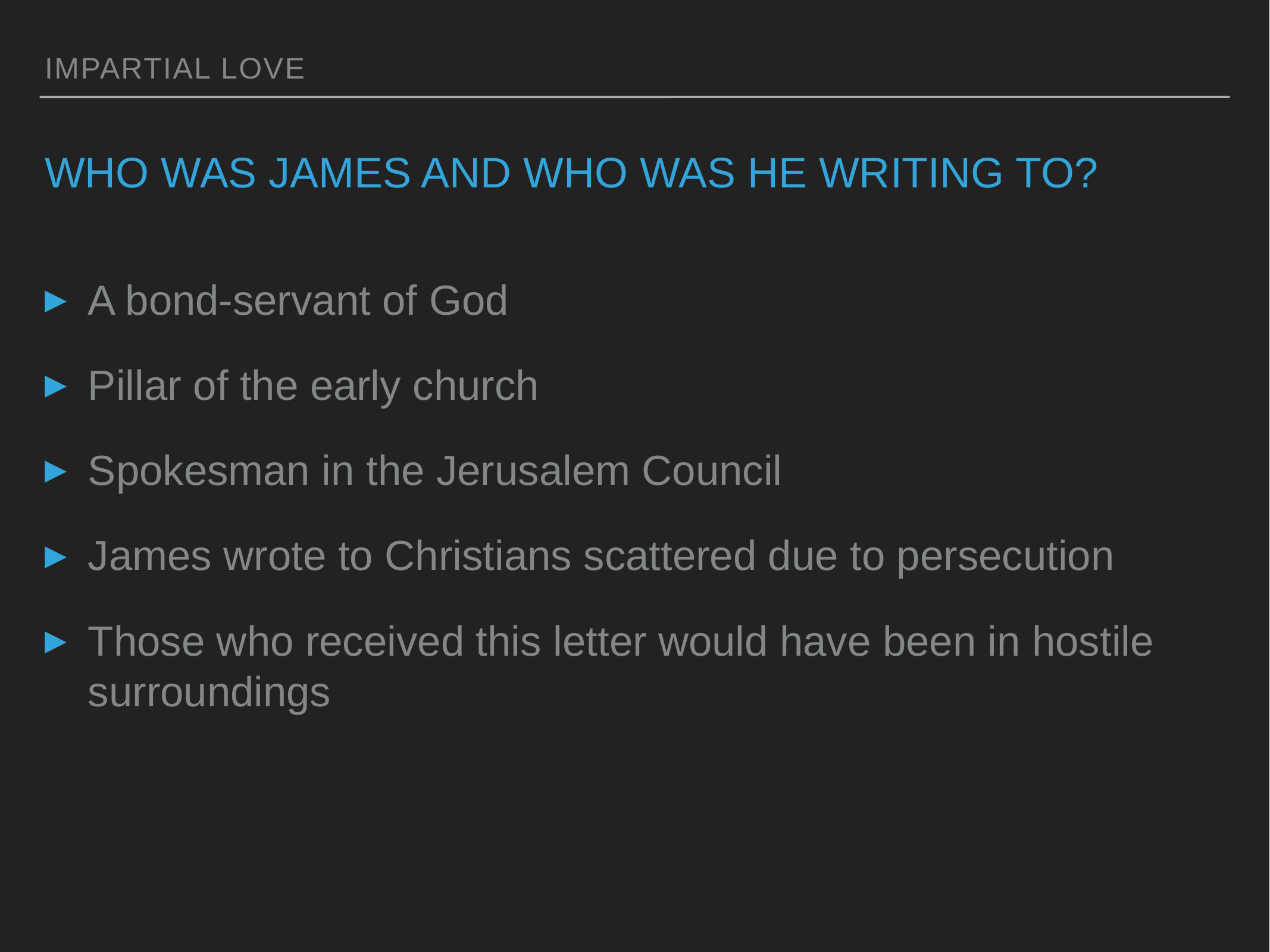

Impartial love
# who was James and who was he writing to?
A bond-servant of God
Pillar of the early church
Spokesman in the Jerusalem Council
James wrote to Christians scattered due to persecution
Those who received this letter would have been in hostile surroundings